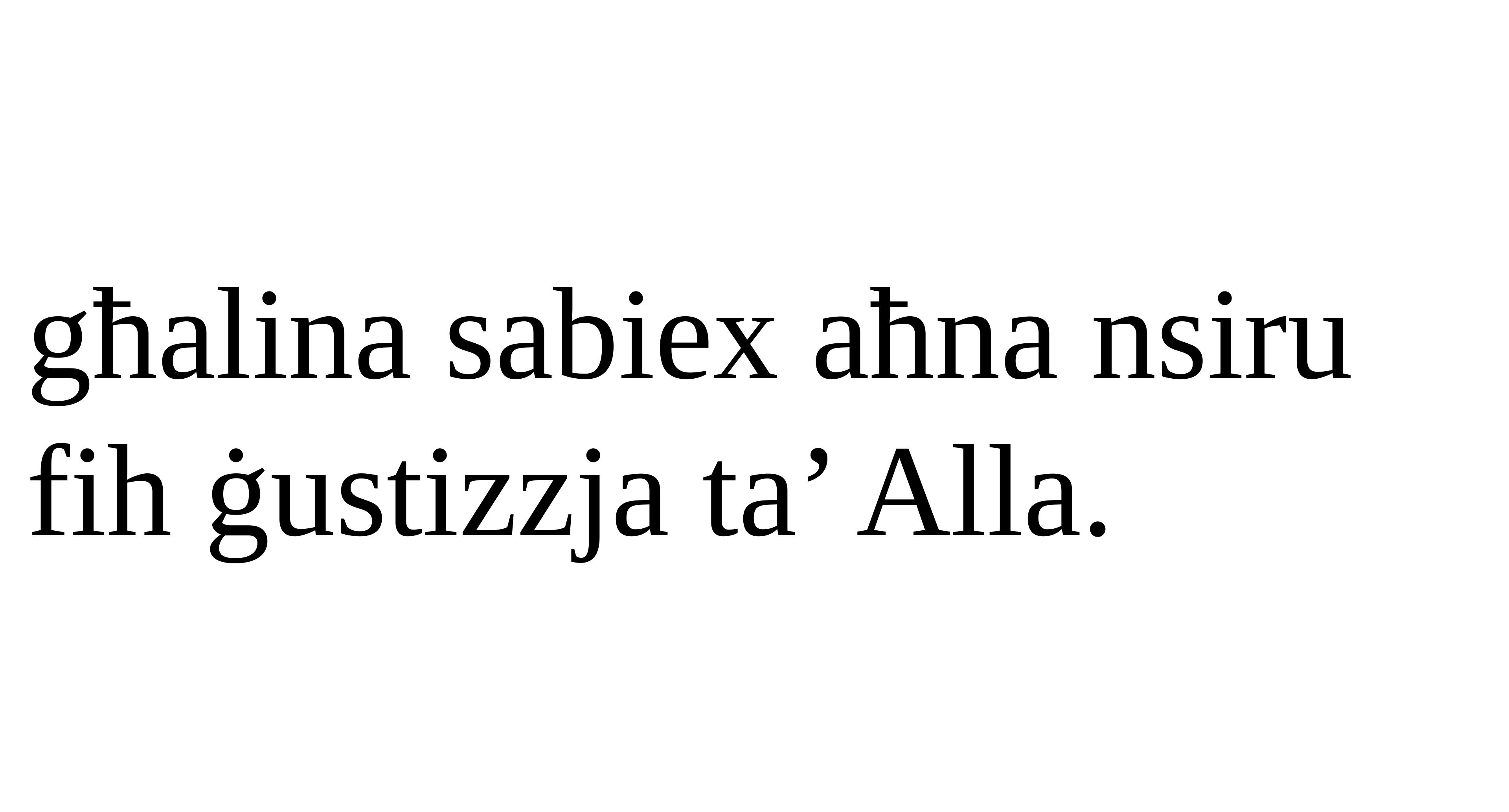

għalina sabiex aħna nsiru fih ġustizzja ta’ Alla.